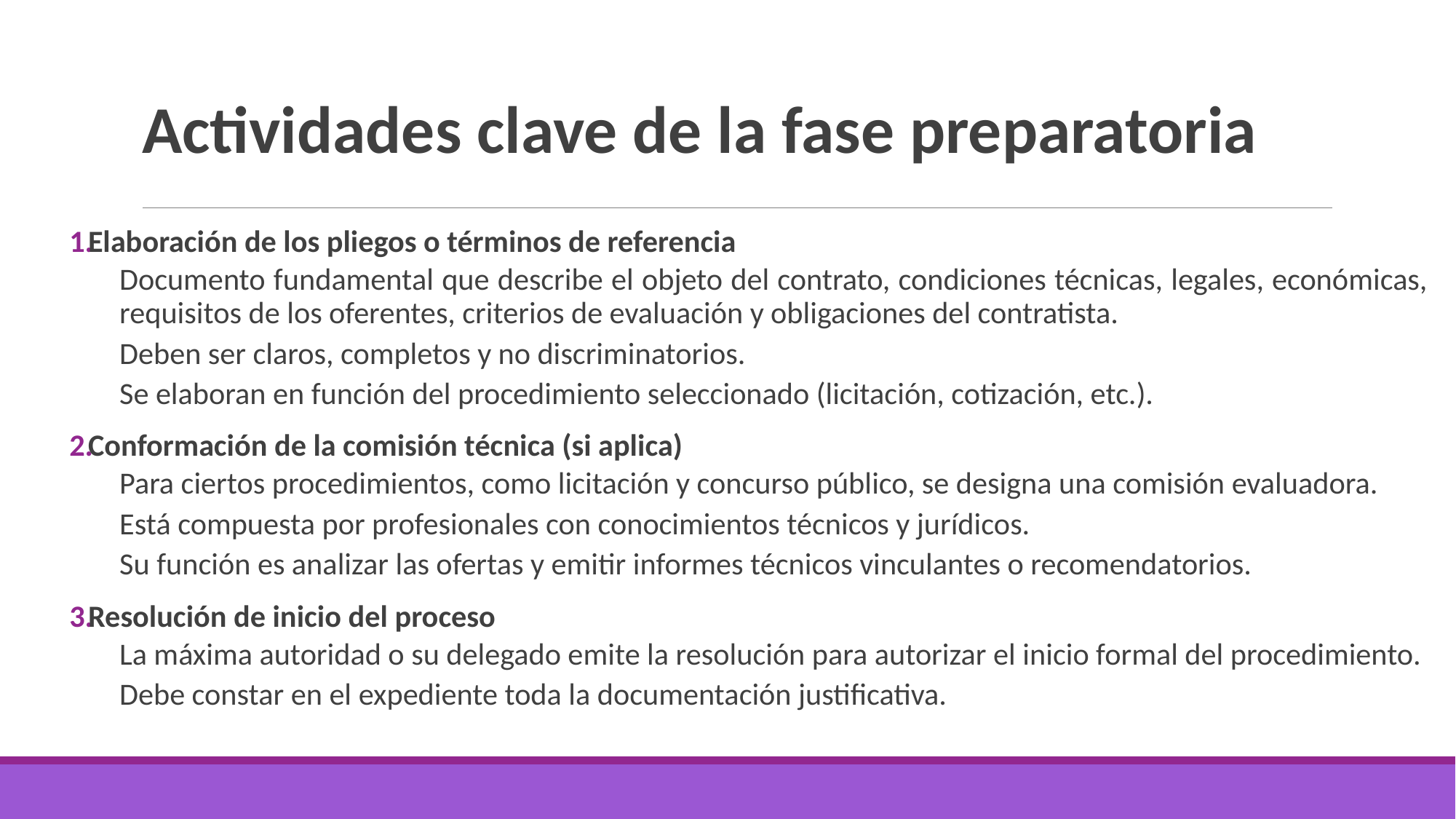

# Actividades clave de la fase preparatoria
Elaboración de los pliegos o términos de referencia
Documento fundamental que describe el objeto del contrato, condiciones técnicas, legales, económicas, requisitos de los oferentes, criterios de evaluación y obligaciones del contratista.
Deben ser claros, completos y no discriminatorios.
Se elaboran en función del procedimiento seleccionado (licitación, cotización, etc.).
Conformación de la comisión técnica (si aplica)
Para ciertos procedimientos, como licitación y concurso público, se designa una comisión evaluadora.
Está compuesta por profesionales con conocimientos técnicos y jurídicos.
Su función es analizar las ofertas y emitir informes técnicos vinculantes o recomendatorios.
Resolución de inicio del proceso
La máxima autoridad o su delegado emite la resolución para autorizar el inicio formal del procedimiento.
Debe constar en el expediente toda la documentación justificativa.